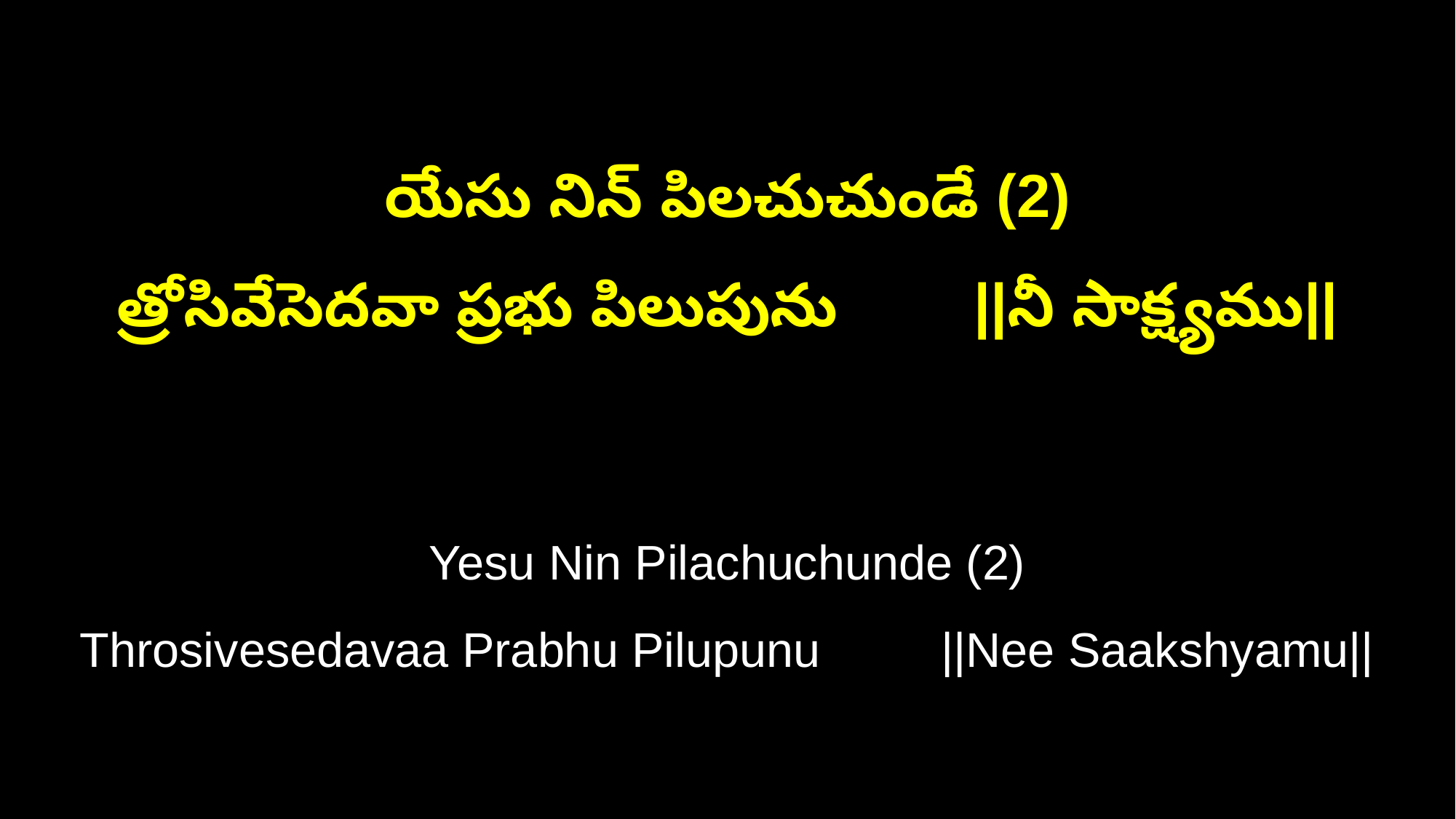

యేసు నిన్ పిలచుచుండే (2)
త్రోసివేసెదవా ప్రభు పిలుపును        ||నీ సాక్ష్యము||
Yesu Nin Pilachuchunde (2)
Throsivesedavaa Prabhu Pilupunu         ||Nee Saakshyamu||